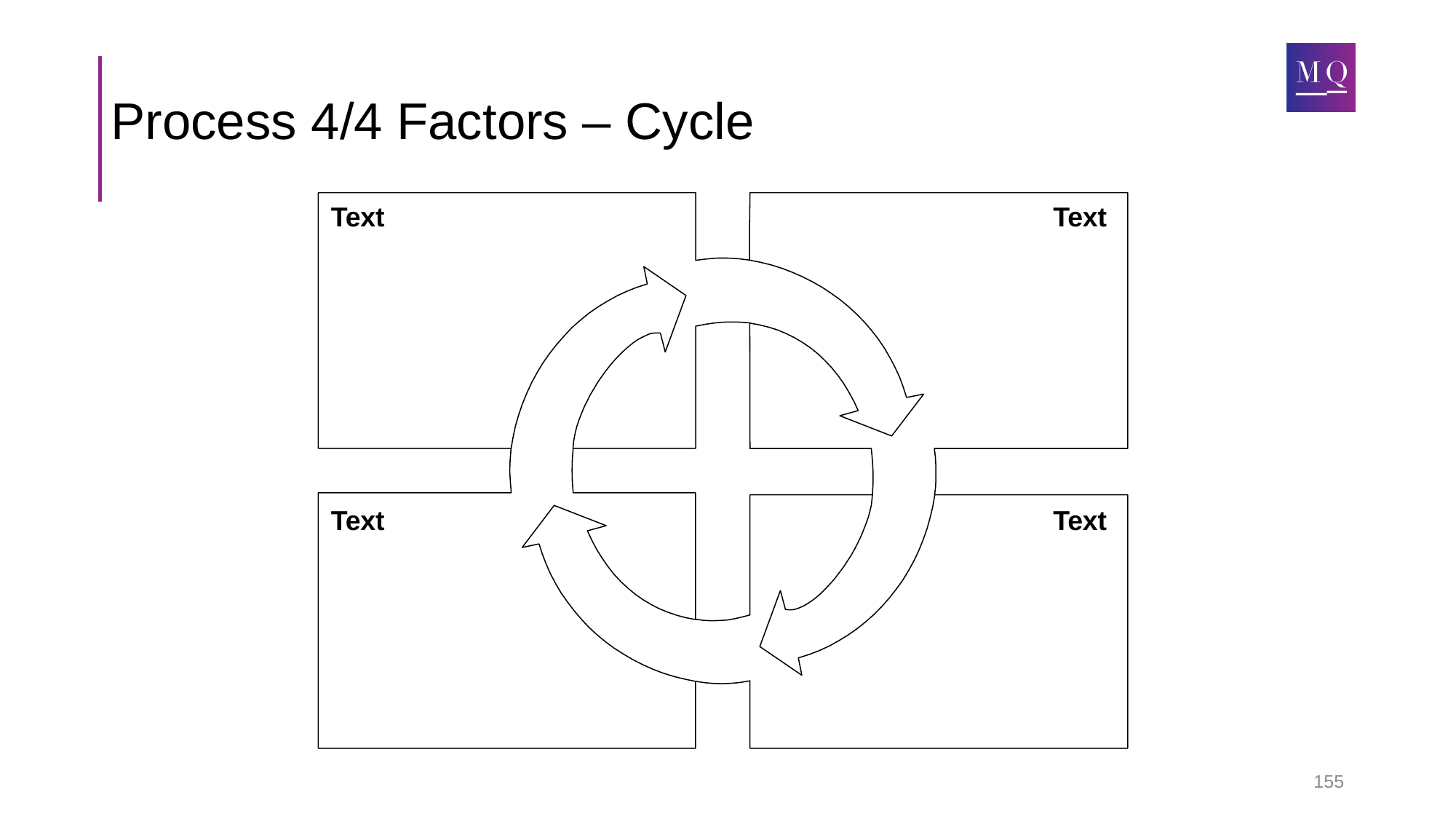

# Process 4/4 Factors – Cycle

Text

Text

Text
Text
155